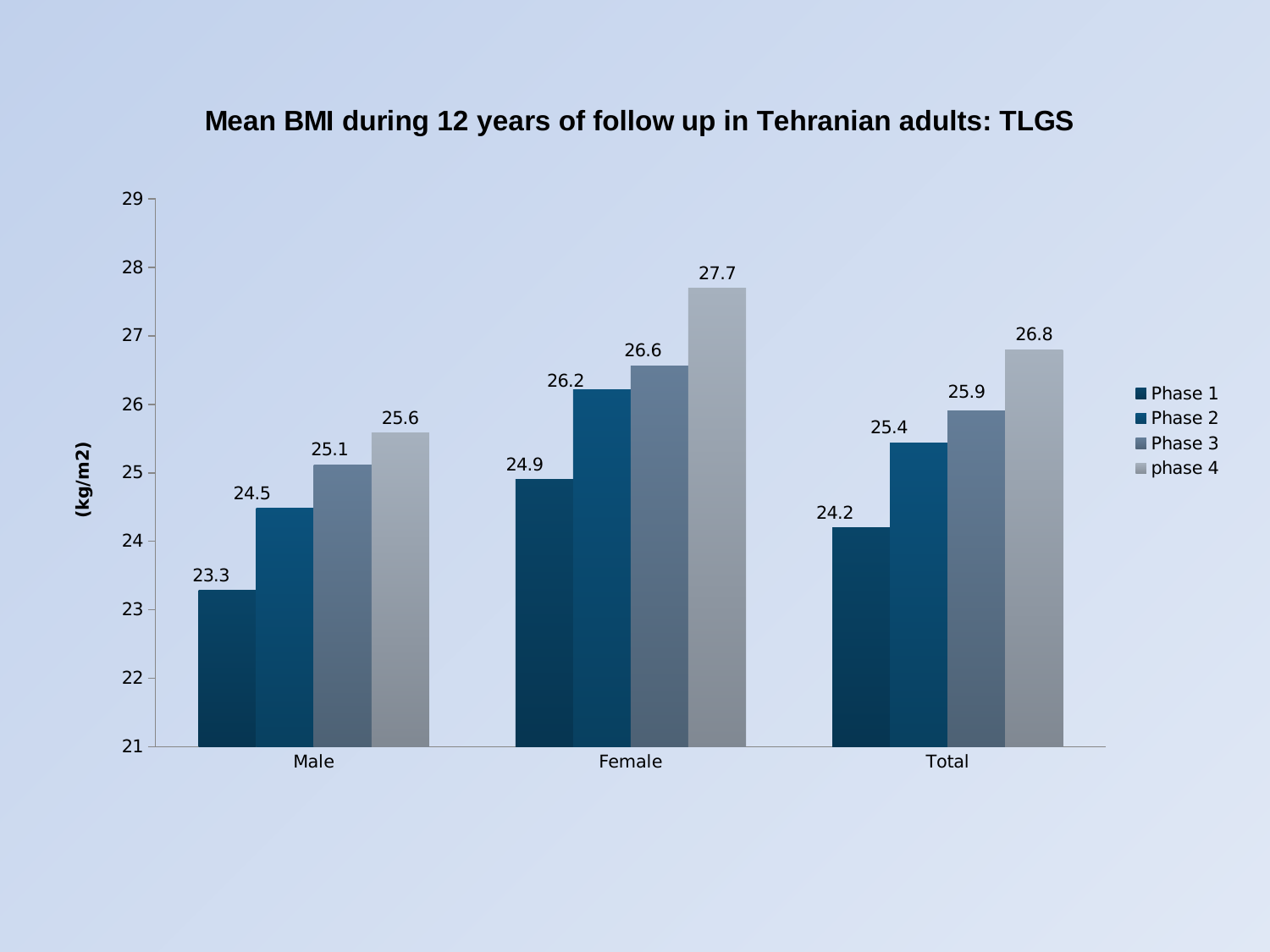

### Chart: Mean BMI during 12 years of follow up in Tehranian adults: TLGS

| Category | Phase 1 | Phase 2 | Phase 3 | phase 4 |
|---|---|---|---|---|
| Male | 23.279999999999987 | 24.478199999999962 | 25.11420000000004 | 25.5809 |
| Female | 24.9 | 26.214 | 26.565399999999947 | 27.6947 |
| Total | 24.1941 | 25.437 | 25.912199999999963 | 26.7966 |
#